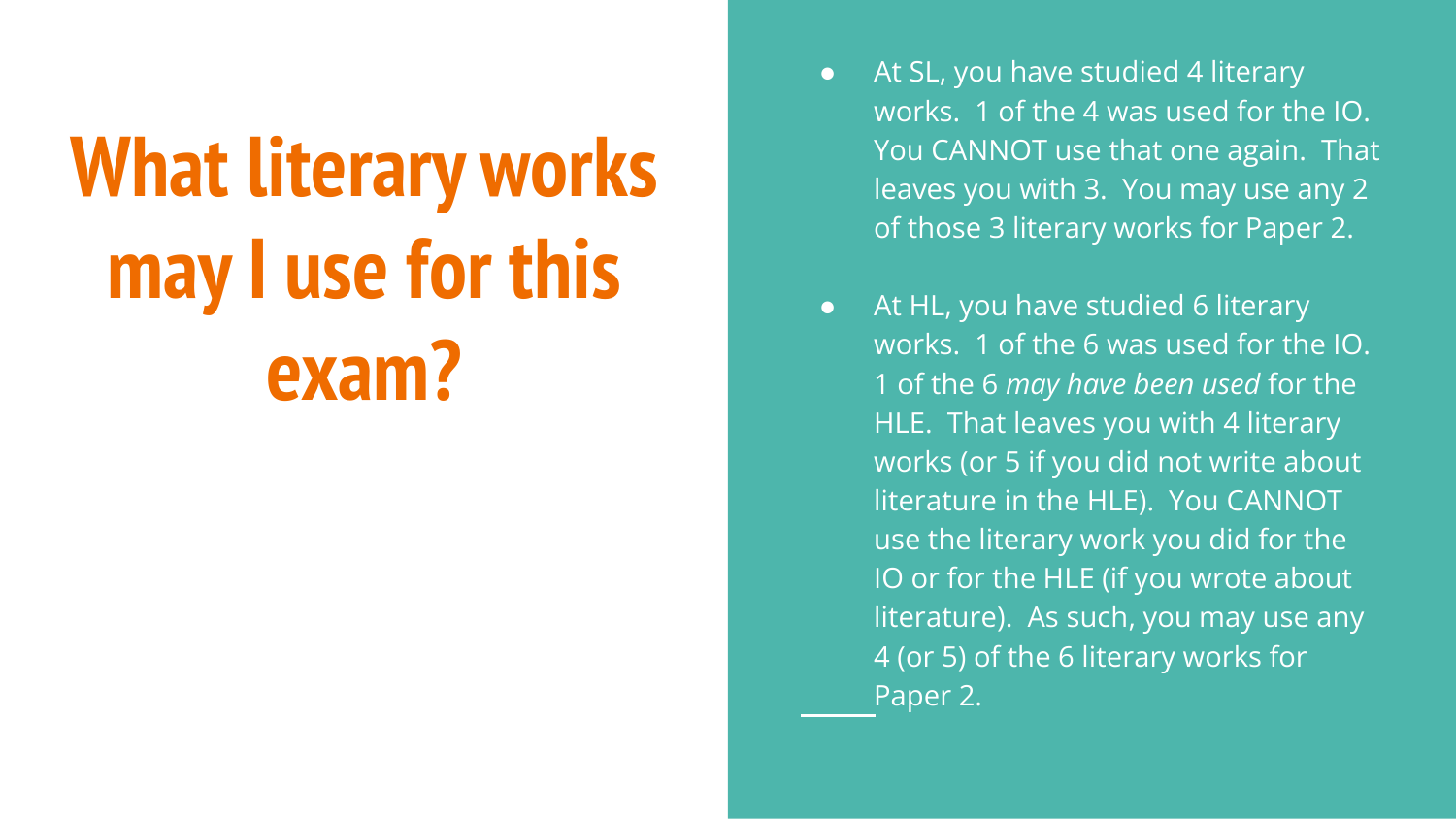

At SL, you have studied 4 literary works.  1 of the 4 was used for the IO.  You CANNOT use that one again.  That leaves you with 3.  You may use any 2 of those 3 literary works for Paper 2.

At HL, you have studied 6 literary works.  1 of the 6 was used for the IO.  1 of the 6 may have been used for the HLE.  That leaves you with 4 literary works (or 5 if you did not write about literature in the HLE).  You CANNOT use the literary work you did for the IO or for the HLE (if you wrote about literature).  As such, you may use any 4 (or 5) of the 6 literary works for Paper 2.

# What literary works may I use for this exam?